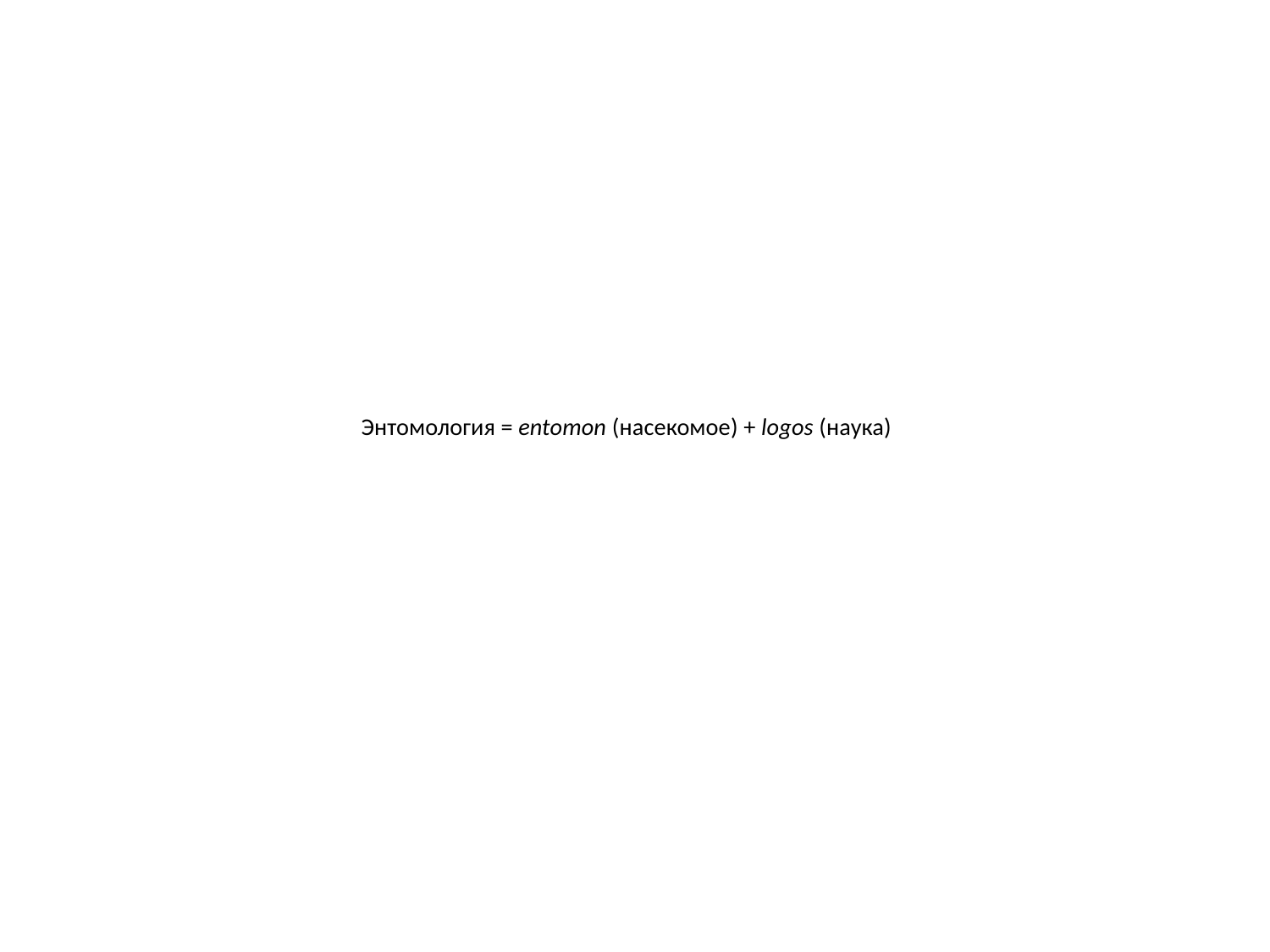

# Энтомология = entomon (насекомое) + logos (наука)